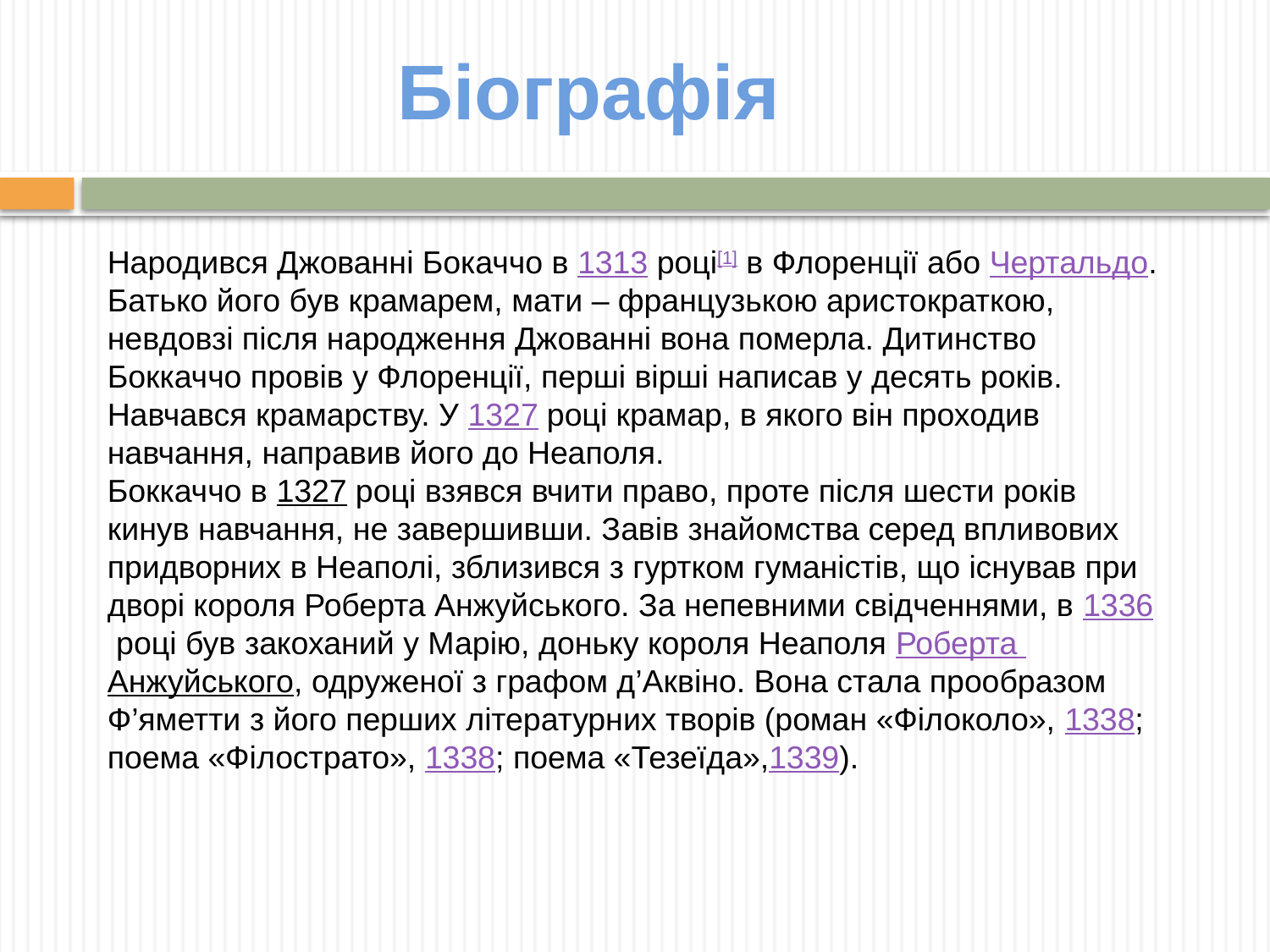

Біографія
Народився Джованні Бокаччо в 1313 році[1] в Флоренції або Чертальдо. Батько його був крамарем, мати – французькою аристократкою, невдовзі після народження Джованні вона померла. Дитинство Боккаччо провів у Флоренції, перші вірші написав у десять років. Навчався крамарству. У 1327 році крамар, в якого він проходив навчання, направив його до Неаполя.
Боккаччо в 1327 році взявся вчити право, проте після шести років кинув навчання, не завершивши. Завів знайомства серед впливових придворних в Неаполі, зблизився з гуртком гуманістів, що існував при дворі короля Роберта Анжуйського. За непевними свідченнями, в 1336 році був закоханий у Марію, доньку короля Неаполя Роберта Анжуйського, одруженої з графом д’Аквіно. Вона стала прообразом Ф’яметти з його перших літературних творів (роман «Філоколо», 1338; поема «Філострато», 1338; поема «Тезеїда»,1339).